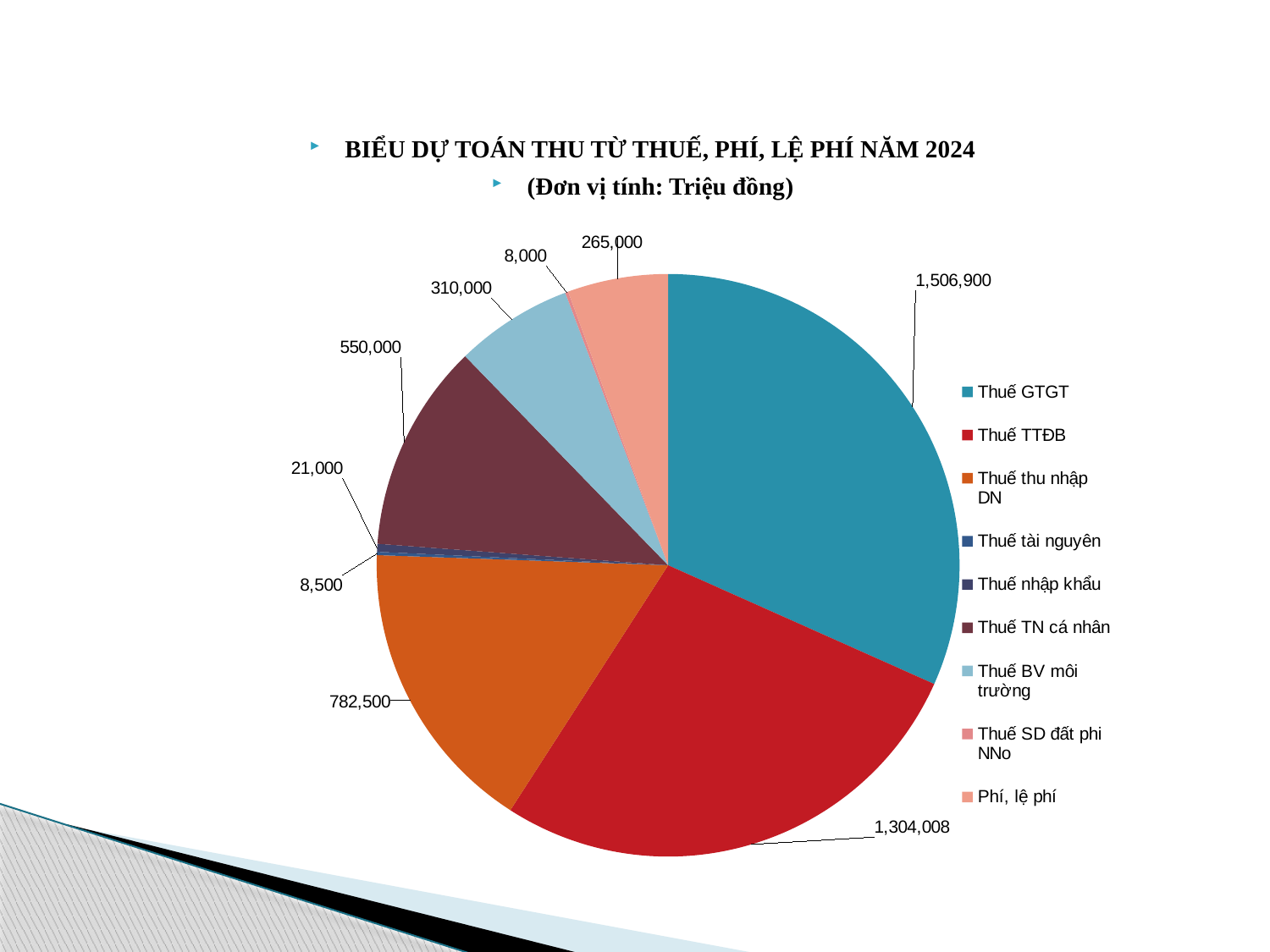

#
BIỂU DỰ TOÁN THU TỪ THUẾ, PHÍ, LỆ PHÍ NĂM 2024
(Đơn vị tính: Triệu đồng)

### Chart

| Category |  |
|---|---|
| Thuế GTGT | 1506900.0 |
| Thuế TTĐB | 1304008.0 |
| Thuế thu nhập DN | 782500.0 |
| Thuế tài nguyên | 8500.0 |
| Thuế nhập khẩu | 21000.0 |
| Thuế TN cá nhân | 550000.0 |
| Thuế BV môi trường | 310000.0 |
| Thuế SD đất phi NNo | 8000.0 |
| Phí, lệ phí | 265000.0 |